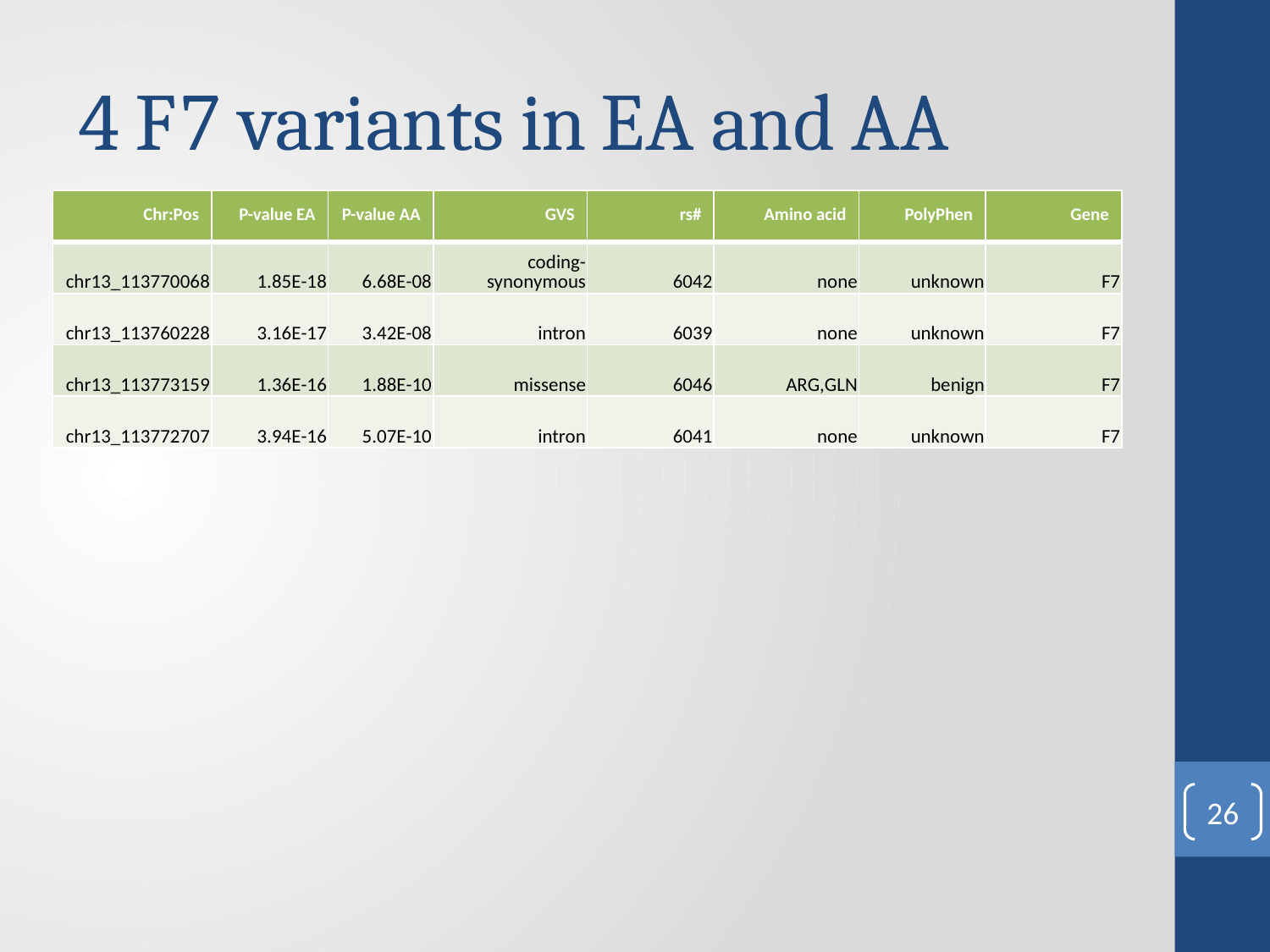

# 4 F7 variants in EA and AA
| Chr:Pos | P-value EA | P-value AA | GVS | rs# | Amino acid | PolyPhen | Gene |
| --- | --- | --- | --- | --- | --- | --- | --- |
| chr13\_113770068 | 1.85E-18 | 6.68E-08 | coding-synonymous | 6042 | none | unknown | F7 |
| chr13\_113760228 | 3.16E-17 | 3.42E-08 | intron | 6039 | none | unknown | F7 |
| chr13\_113773159 | 1.36E-16 | 1.88E-10 | missense | 6046 | ARG,GLN | benign | F7 |
| chr13\_113772707 | 3.94E-16 | 5.07E-10 | intron | 6041 | none | unknown | F7 |
26